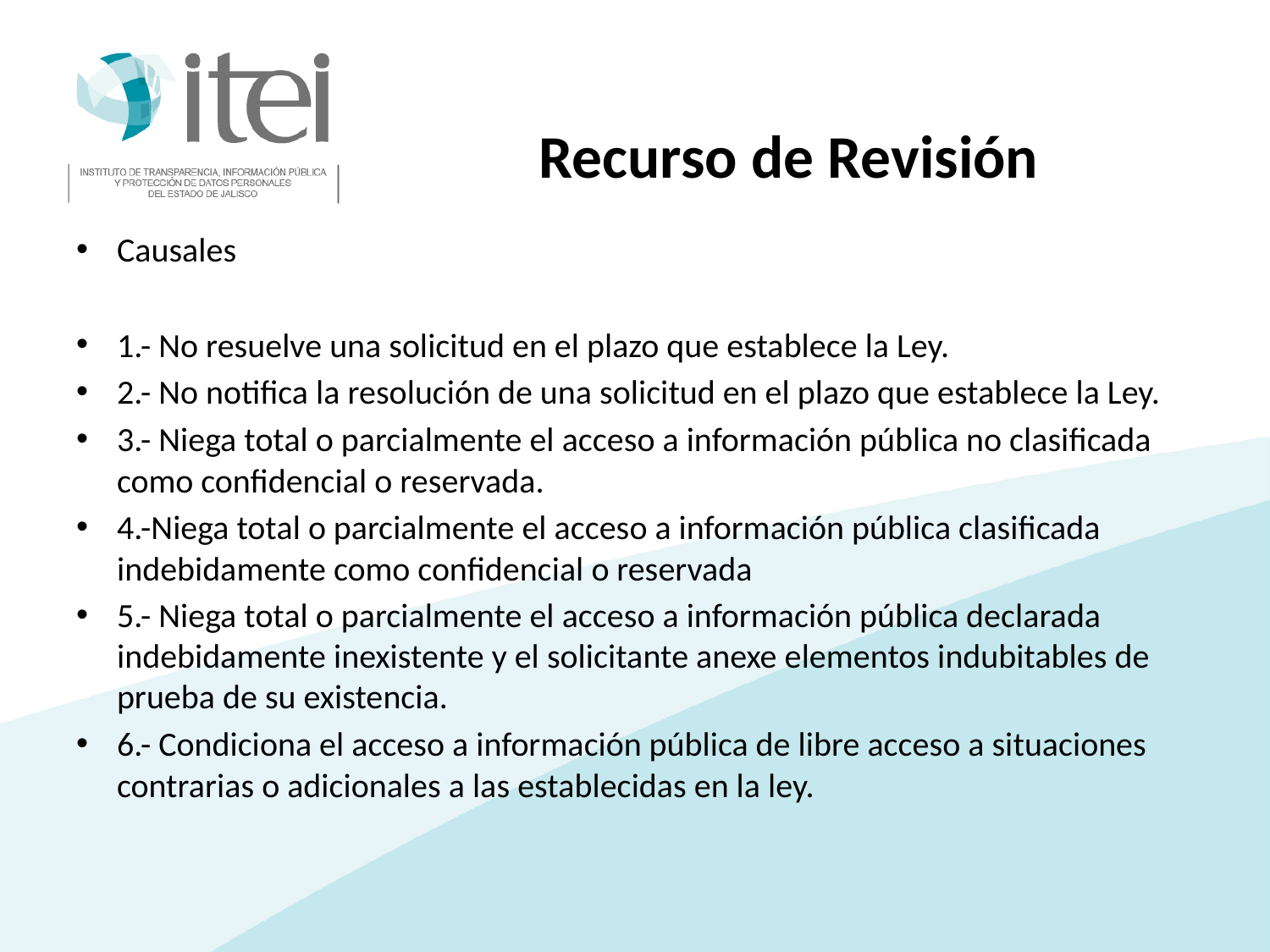

# Recurso de Revisión
Causales

1.- No resuelve una solicitud en el plazo que establece la Ley.
2.- No notifica la resolución de una solicitud en el plazo que establece la Ley.
3.- Niega total o parcialmente el acceso a información pública no clasificada como confidencial o reservada.
4.-Niega total o parcialmente el acceso a información pública clasificada indebidamente como confidencial o reservada
5.- Niega total o parcialmente el acceso a información pública declarada indebidamente inexistente y el solicitante anexe elementos indubitables de prueba de su existencia.
6.- Condiciona el acceso a información pública de libre acceso a situaciones contrarias o adicionales a las establecidas en la ley.